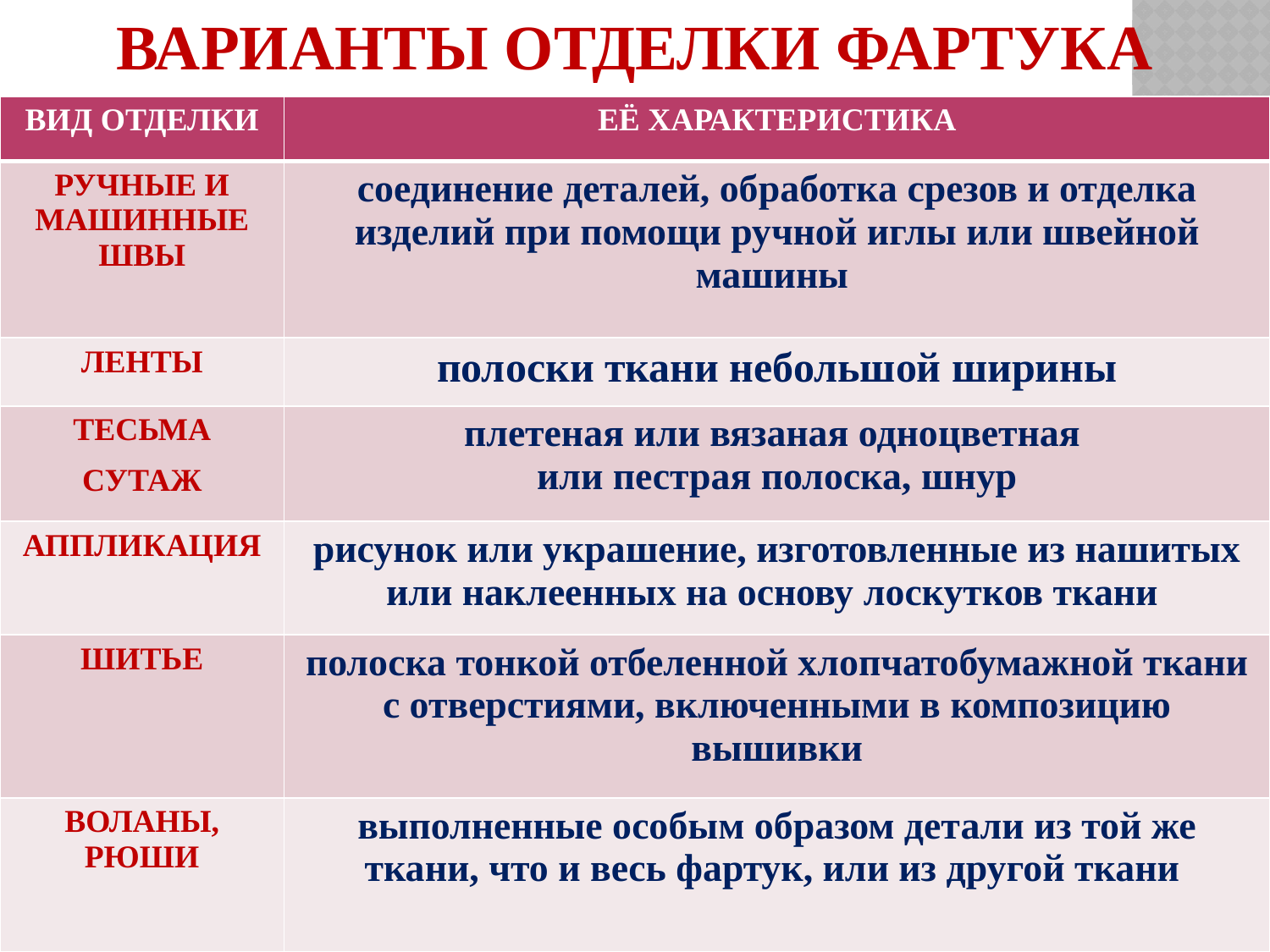

ВАРИАНТЫ ОТДЕЛКИ ФАРТУКА
| ВИД ОТДЕЛКИ | ЕЁ ХАРАКТЕРИСТИКА |
| --- | --- |
| РУЧНЫЕ И МАШИННЫЕ ШВЫ | соединение деталей, обработка срезов и отделка изделий при помощи ручной иглы или швейной машины |
| ЛЕНТЫ | полоски ткани небольшой ширины |
| ТЕСЬМА СУТАЖ | плетеная или вязаная одноцветная или пестрая полоска, шнур |
| АППЛИКАЦИЯ | рисунок или украшение, изготовленные из нашитых или наклеенных на основу лоскутков ткани |
| ШИТЬЕ | полоска тонкой отбеленной хлопчатобумажной ткани с отверстиями, включенными в композицию вышивки |
| ВОЛАНЫ, РЮШИ | выполненные особым образом детали из той же ткани, что и весь фартук, или из другой ткани |
#
|  |  |
| --- | --- |
|  |  |
|  |  |
|  |  |
|  |  |
|  |  |